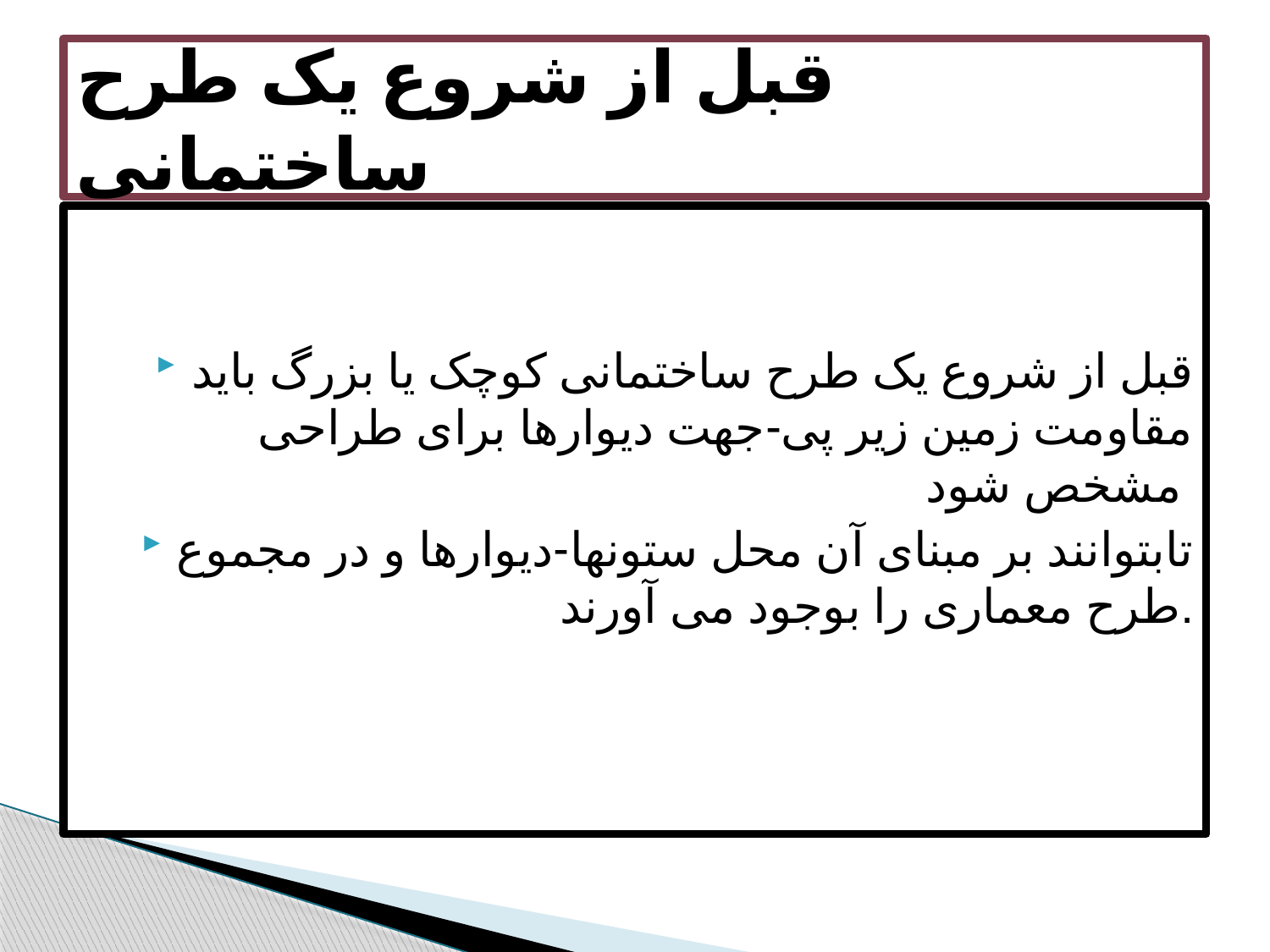

# قبل از شروع یک طرح ساختمانی

قبل از شروع یک طرح ساختمانی کوچک یا بزرگ باید مقاومت زمین زیر پی-جهت دیوارها برای طراحی مشخص شود
تابتوانند بر مبنای آن محل ستونها-دیوارها و در مجموع طرح معماری را بوجود می آورند.